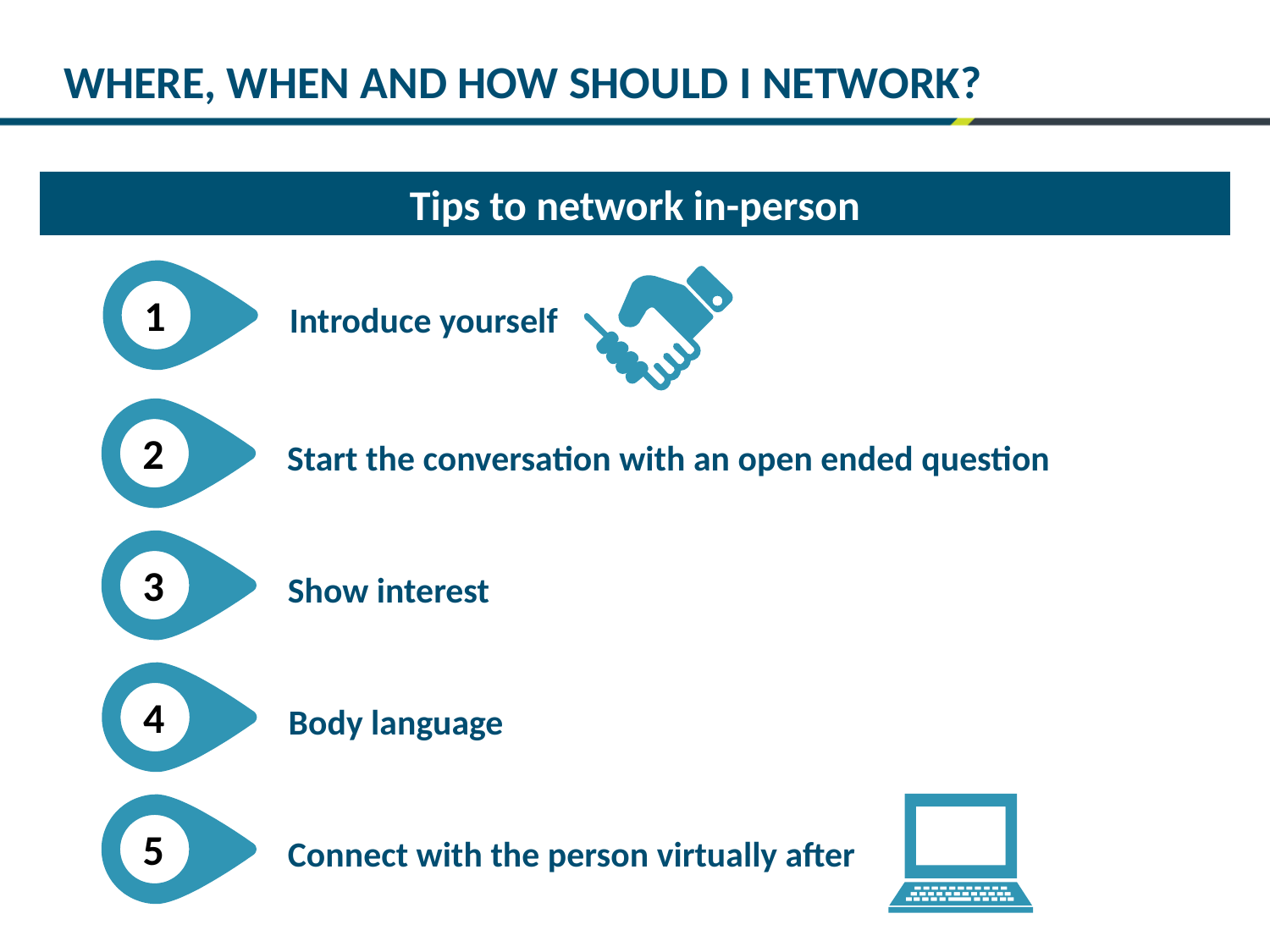

WHERE, WHEN AND HOW SHOULD I NETWORK?
Tips to network in-person

1
Introduce yourself

2
Start the conversation with an open ended question

3
Show interest

4
Body language

5
Connect with the person virtually after